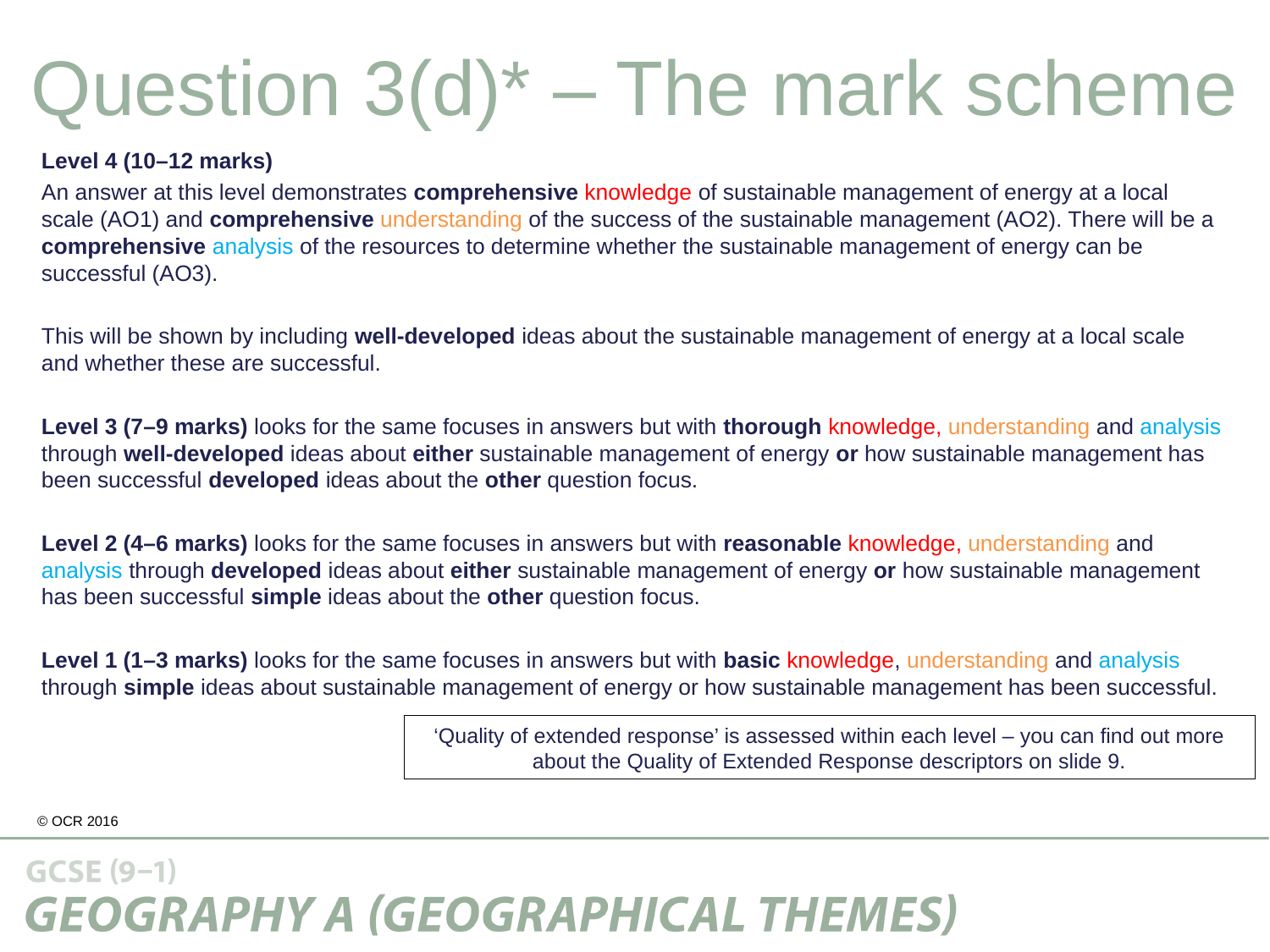

Question 3(d)* – The mark scheme
Level 4 (10–12 marks)
An answer at this level demonstrates comprehensive knowledge of sustainable management of energy at a local scale (AO1) and comprehensive understanding of the success of the sustainable management (AO2). There will be a comprehensive analysis of the resources to determine whether the sustainable management of energy can be successful (AO3).

This will be shown by including well-developed ideas about the sustainable management of energy at a local scale and whether these are successful.

Level 3 (7–9 marks) looks for the same focuses in answers but with thorough knowledge, understanding and analysis through well-developed ideas about either sustainable management of energy or how sustainable management has been successful developed ideas about the other question focus.

Level 2 (4–6 marks) looks for the same focuses in answers but with reasonable knowledge, understanding and analysis through developed ideas about either sustainable management of energy or how sustainable management has been successful simple ideas about the other question focus.

Level 1 (1–3 marks) looks for the same focuses in answers but with basic knowledge, understanding and analysis through simple ideas about sustainable management of energy or how sustainable management has been successful.

‘Quality of extended response’ is assessed within each level – you can find out more about the Quality of Extended Response descriptors on slide 9.